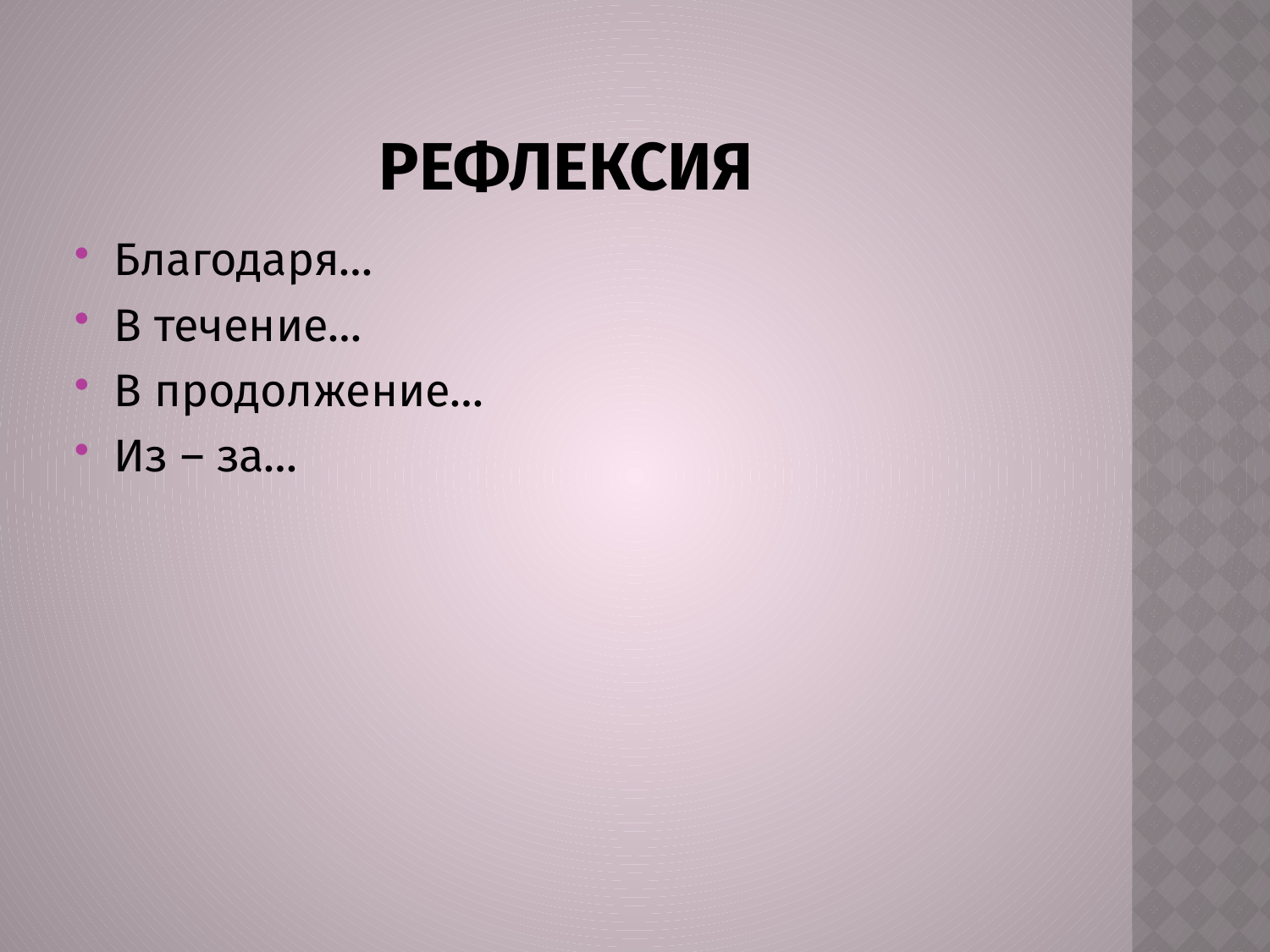

# Рефлексия
Благодаря…
В течение…
В продолжение…
Из – за…